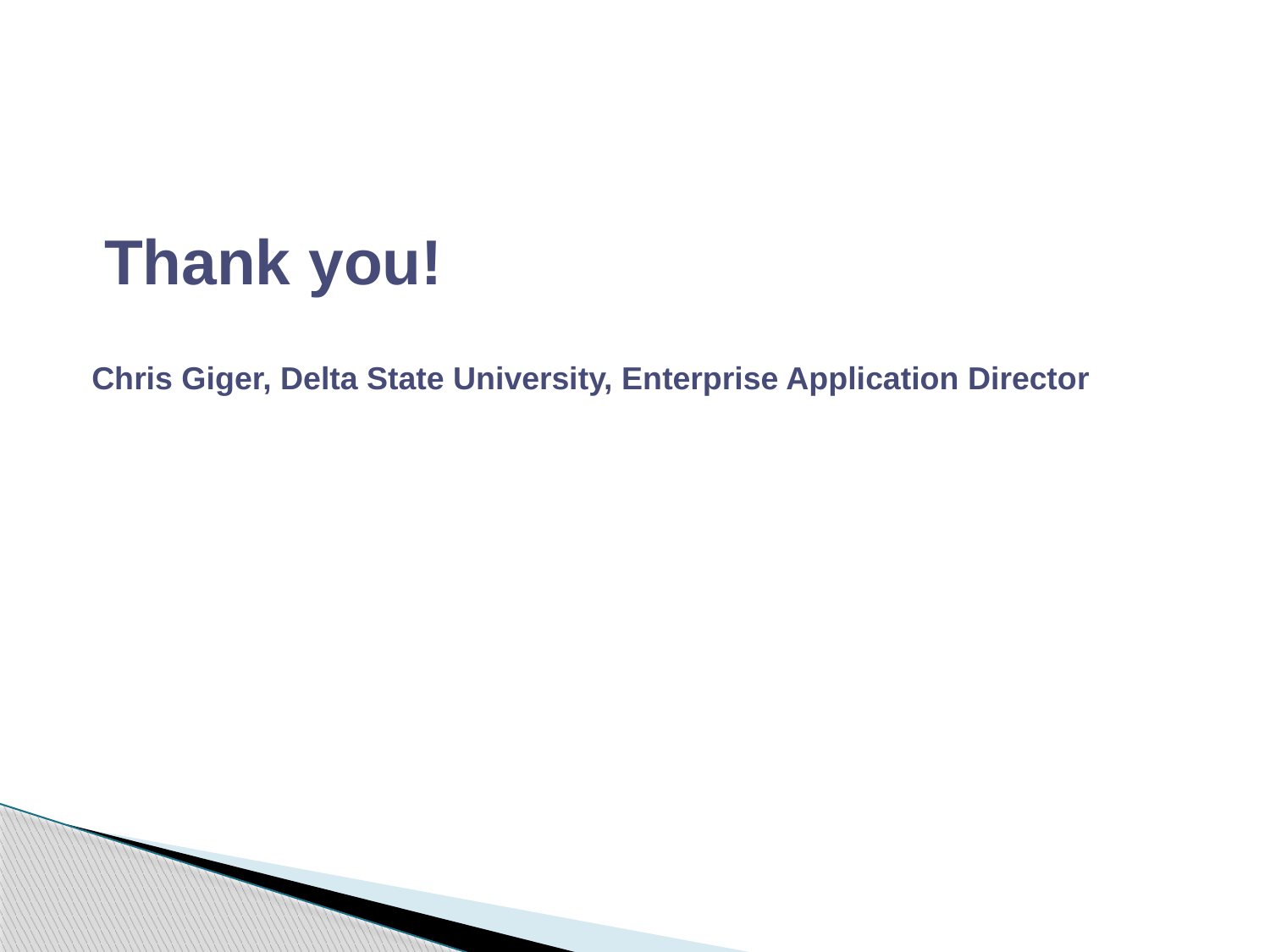

# Thank you!
Chris Giger, Delta State University, Enterprise Application Director